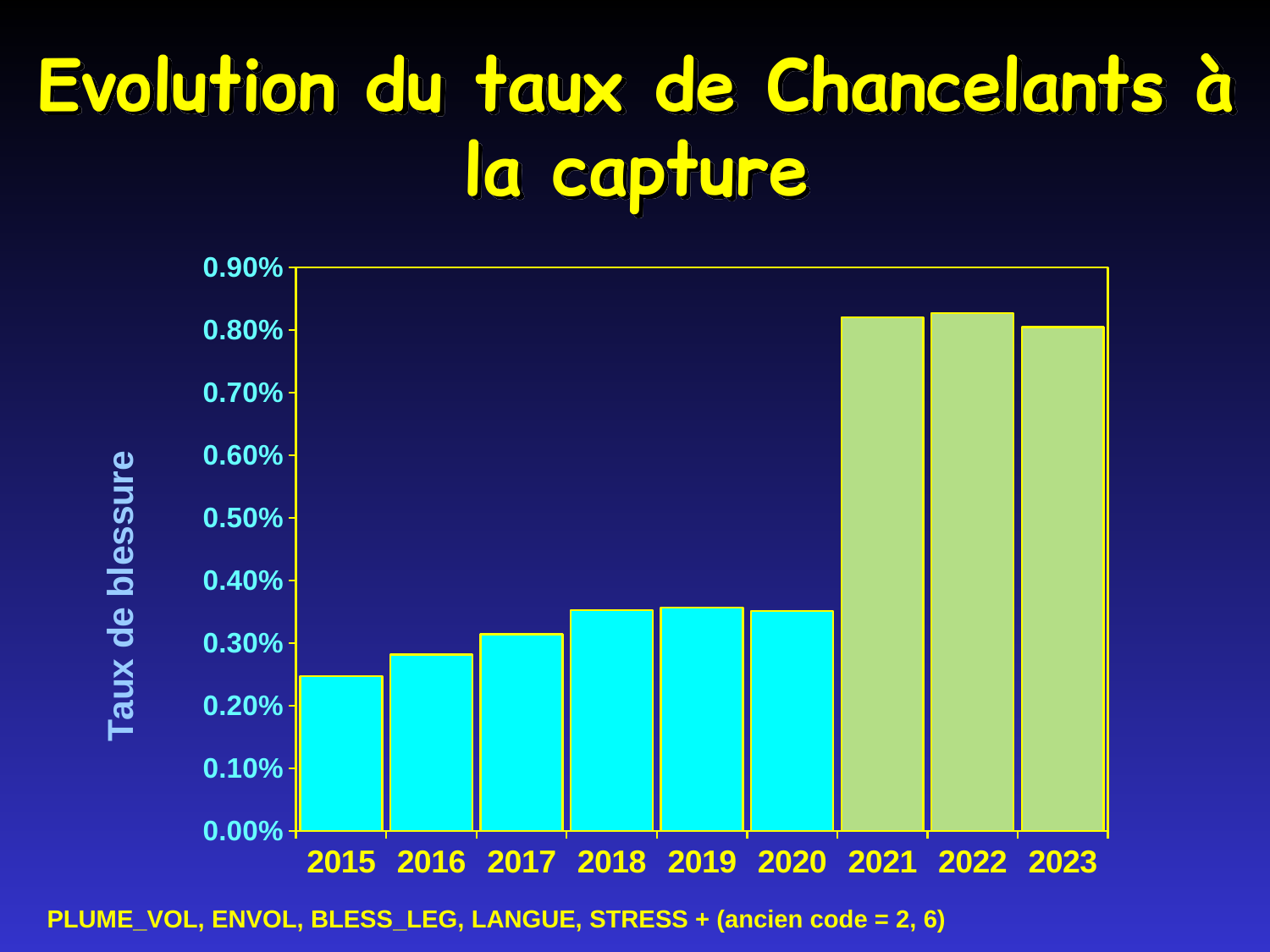

# Evolution du taux de Chancelants à la capture

### Chart

| Category | Tx de chancelant |
|---|---|
| 2015 | 0.00247 |
| 2016 | 0.00282 |
| 2017 | 0.00314 |
| 2018 | 0.00353 |
| 2019 | 0.00357 |
| 2020 | 0.00351 |
| 2021 | 0.0082 |
| 2022 | 0.00827 |
| 2023 | 0.00805 |
PLUME_VOL, ENVOL, BLESS_LEG, LANGUE, STRESS + (ancien code = 2, 6)